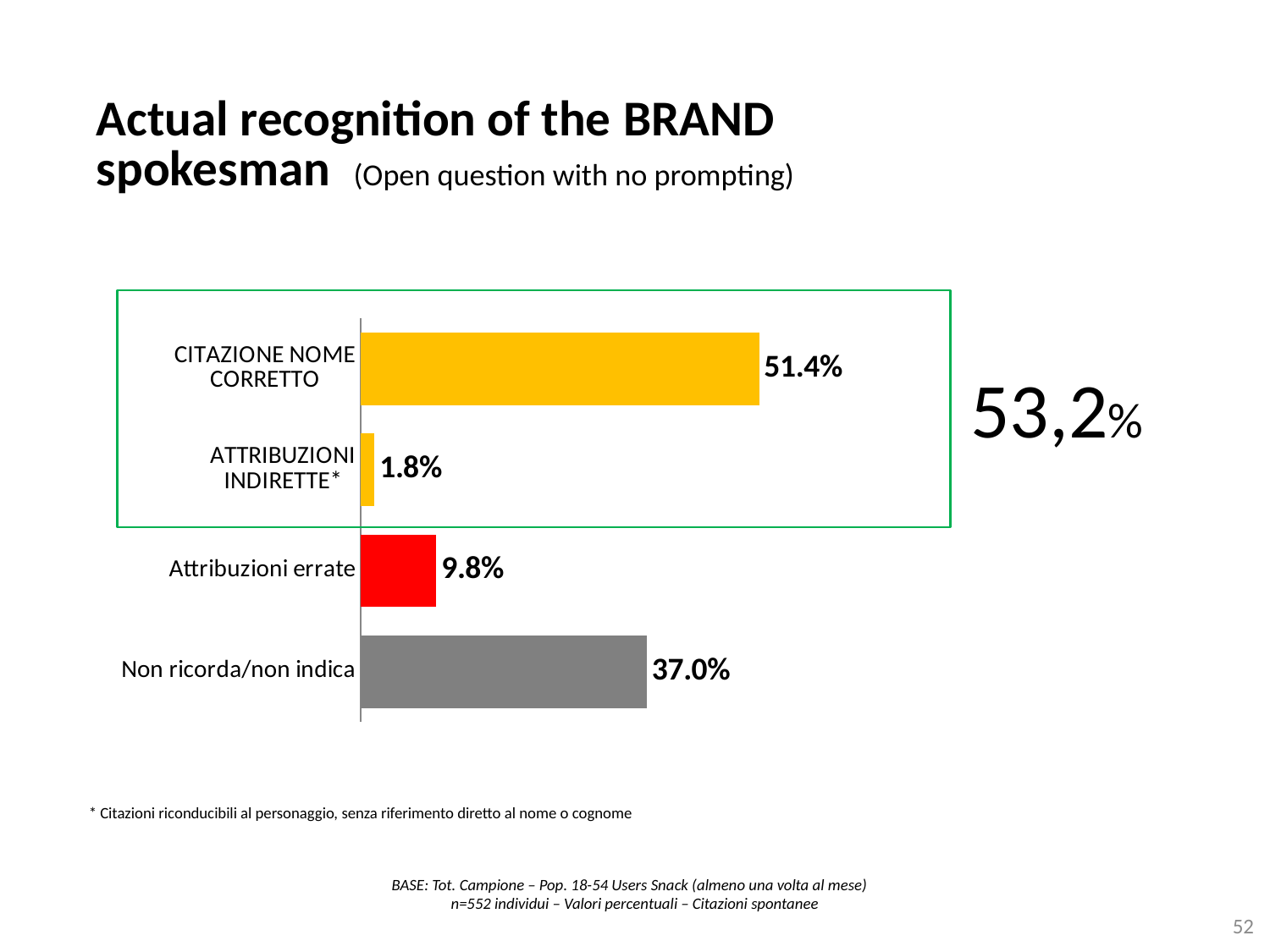

# Actual recognition of the BRAND spokesman  (Open question with no prompting)

### Chart

| Category | Serie 1 |
|---|---|
| CITAZIONE NOME CORRETTO | 0.514492753623189 |
| ATTRIBUZIONI INDIRETTE* | 0.0181159420289855 |
| Attribuzioni errate | 0.0978260869565217 |
| Non ricorda/non indica | 0.369565217391304 |
53,2%
* Citazioni riconducibili al personaggio, senza riferimento diretto al nome o cognome

BASE: Tot. Campione – Pop. 18-54 Users Snack (almeno una volta al mese)
 n=552 individui – Valori percentuali – Citazioni spontanee
52